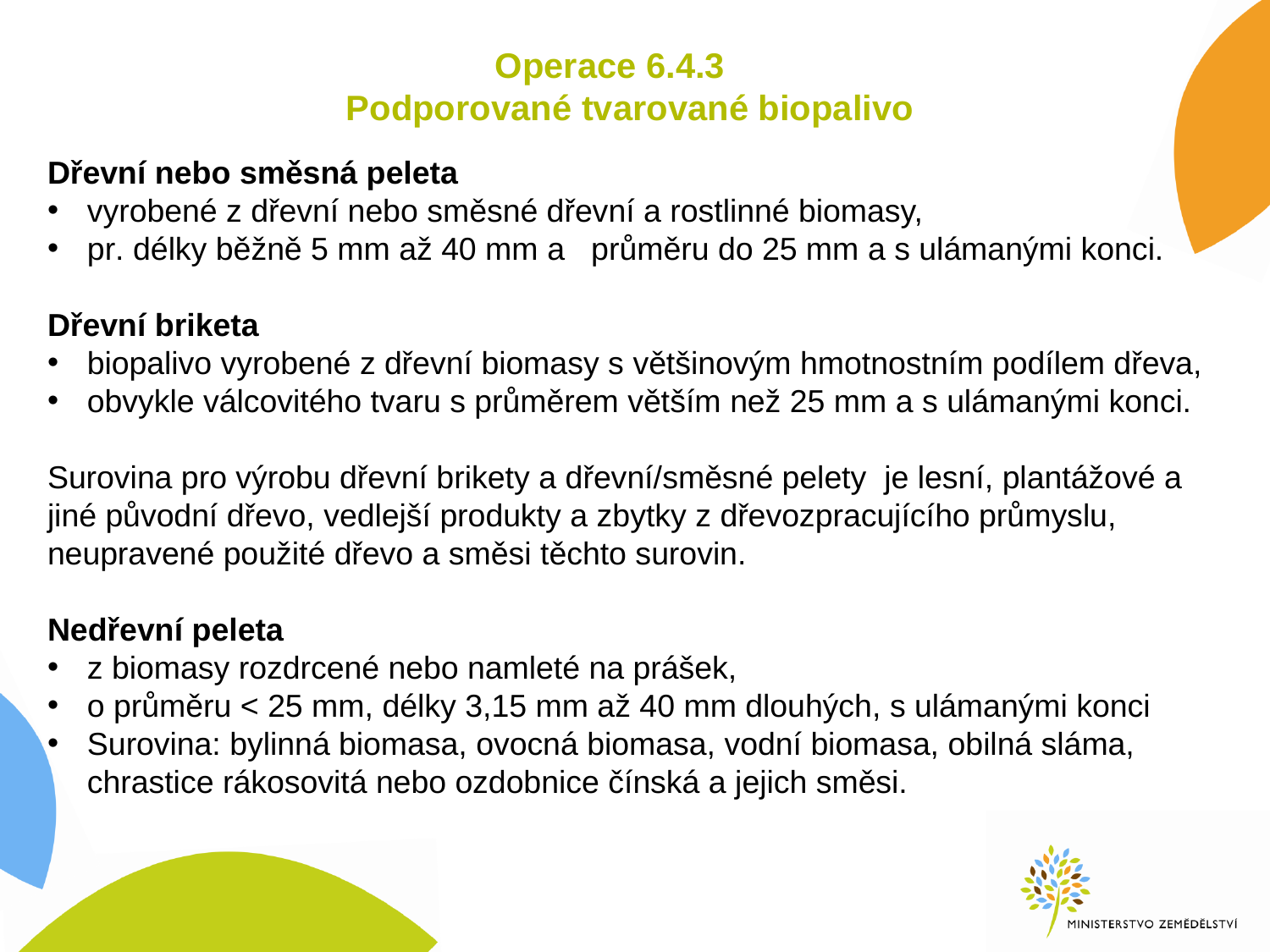

# Operace 6.4.3 Podporované tvarované biopalivo
Dřevní nebo směsná peleta
vyrobené z dřevní nebo směsné dřevní a rostlinné biomasy,
pr. délky běžně 5 mm až 40 mm a   průměru do 25 mm a s ulámanými konci.

Dřevní briketa
biopalivo vyrobené z dřevní biomasy s většinovým hmotnostním podílem dřeva,
obvykle válcovitého tvaru s průměrem větším než 25 mm a s ulámanými konci.

Surovina pro výrobu dřevní brikety a dřevní/směsné pelety  je lesní, plantážové a jiné původní dřevo, vedlejší produkty a zbytky z dřevozpracujícího průmyslu, neupravené použité dřevo a směsi těchto surovin.

Nedřevní peleta
z biomasy rozdrcené nebo namleté na prášek,
o průměru < 25 mm, délky 3,15 mm až 40 mm dlouhých, s ulámanými konci
Surovina: bylinná biomasa, ovocná biomasa, vodní biomasa, obilná sláma, chrastice rákosovitá nebo ozdobnice čínská a jejich směsi.